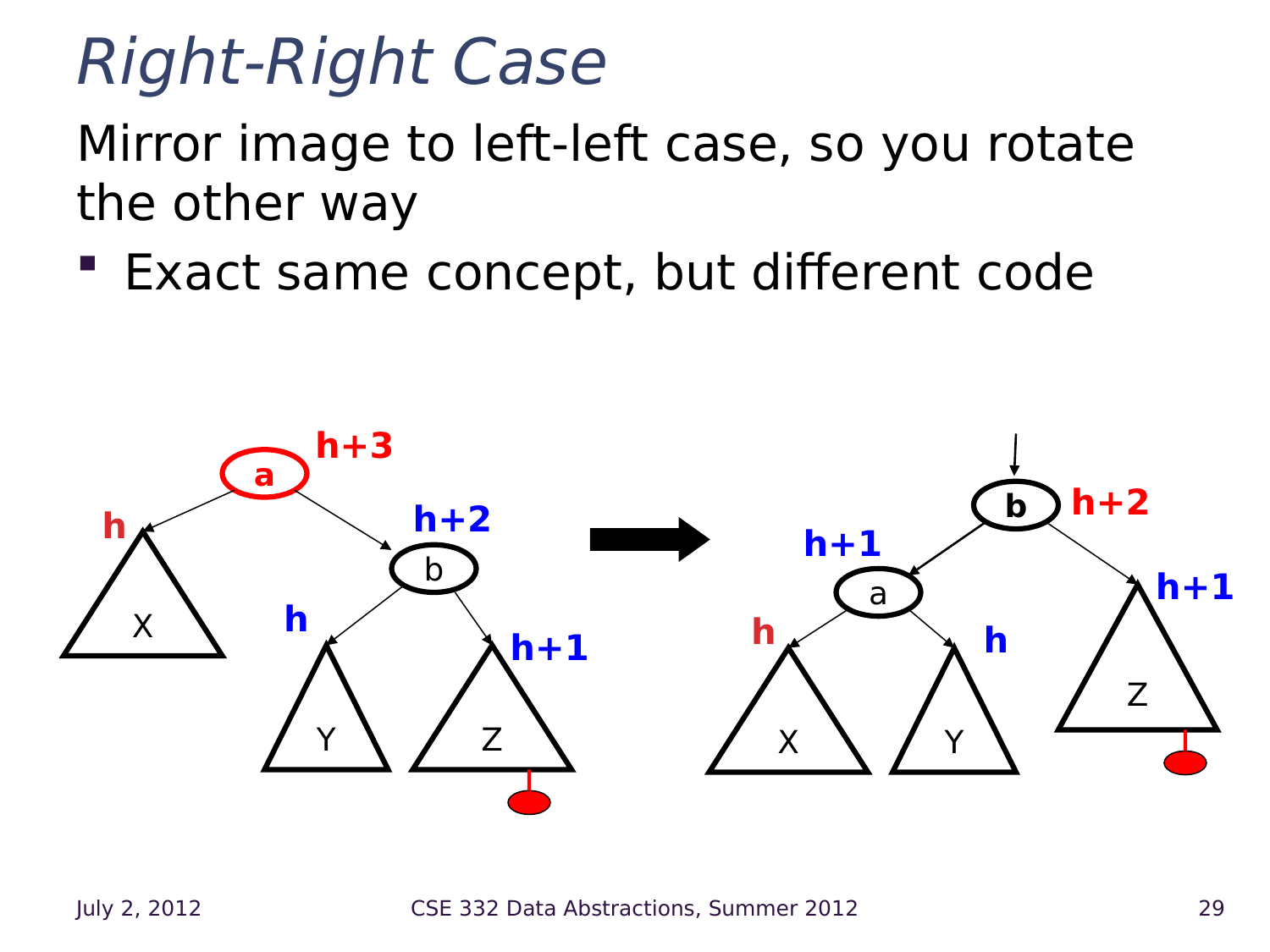

# Right-Right Case
Mirror image to left-left case, so you rotate the other way
Exact same concept, but different code
h+3
a
h+2
b
h+2
h
h+1

X
b
h+1
a
Z
h
h
h
h+1
Y
Z
X
Y

July 2, 2012
CSE 332 Data Abstractions, Summer 2012
29